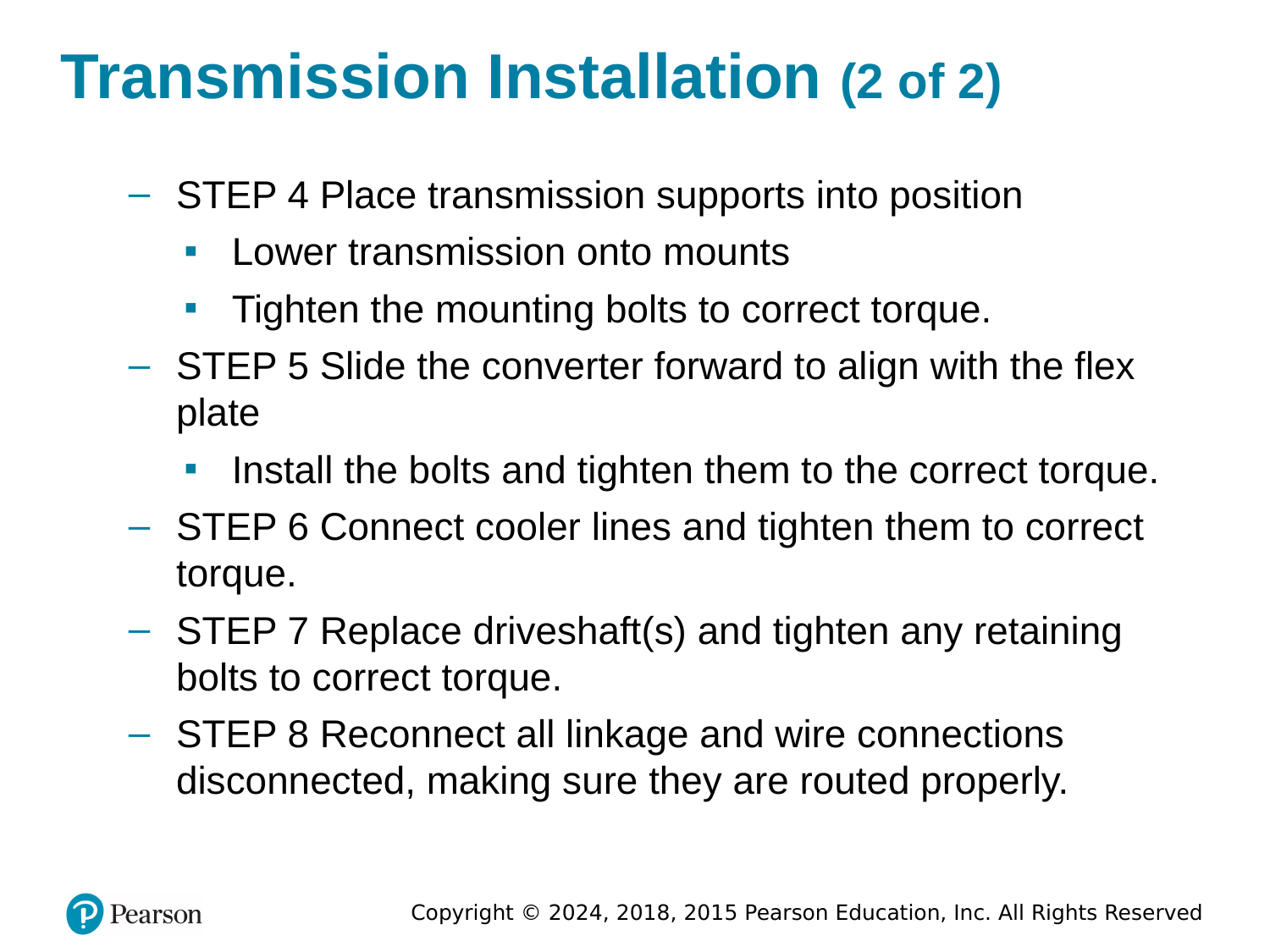

# Transmission Installation (2 of 2)
STEP 4 Place transmission supports into position
Lower transmission onto mounts
Tighten the mounting bolts to correct torque.
STEP 5 Slide the converter forward to align with the flex plate
Install the bolts and tighten them to the correct torque.
STEP 6 Connect cooler lines and tighten them to correct torque.
STEP 7 Replace driveshaft(s) and tighten any retaining bolts to correct torque.
STEP 8 Reconnect all linkage and wire connections disconnected, making sure they are routed properly.